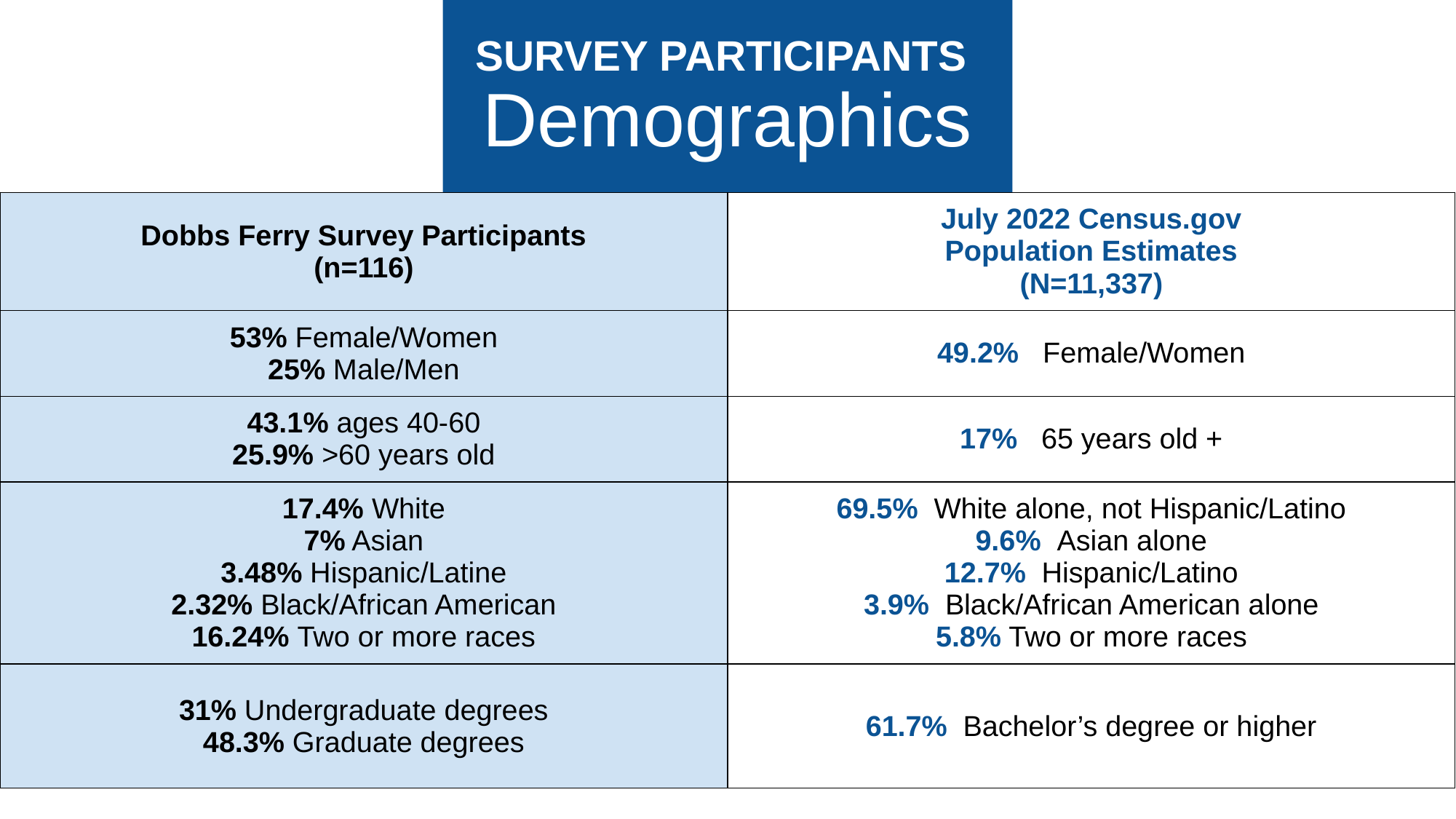

SURVEY PARTICIPANTS
Demographics
| Dobbs Ferry Survey Participants (n=116) | July 2022 Census.gov Population Estimates (N=11,337) |
| --- | --- |
| 53% Female/Women 25% Male/Men | 49.2% Female/Women |
| 43.1% ages 40-60 25.9% >60 years old | 17% 65 years old + |
| 17.4% White 7% Asian 3.48% Hispanic/Latine 2.32% Black/African American 16.24% Two or more races | 69.5% White alone, not Hispanic/Latino 9.6% Asian alone 12.7% Hispanic/Latino 3.9% Black/African American alone 5.8% Two or more races |
| 31% Undergraduate degrees 48.3% Graduate degrees | 61.7% Bachelor’s degree or higher |
6